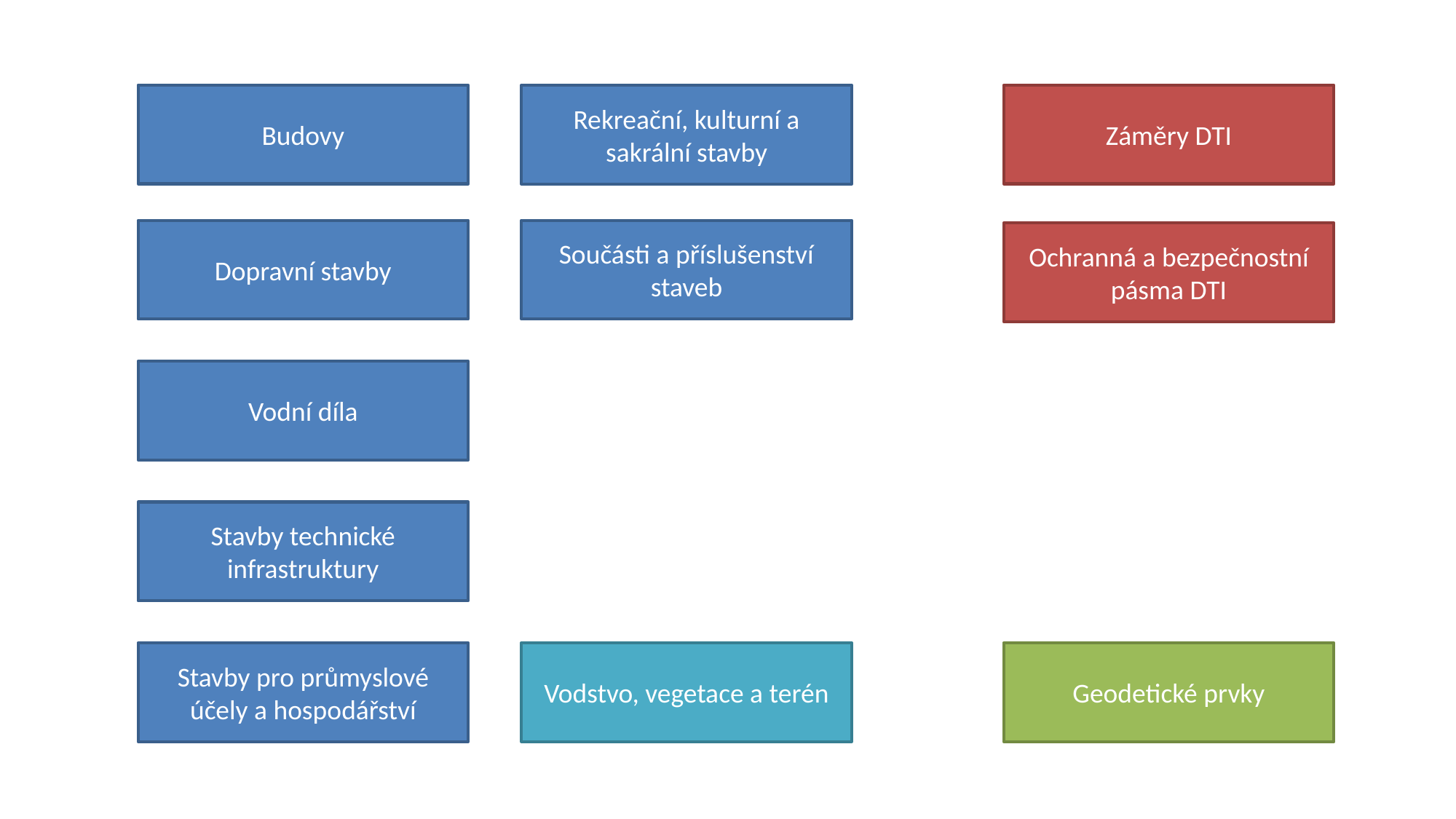

Budovy
Záměry DTI
Rekreační, kulturní a sakrální stavby
Dopravní stavby
Součásti a příslušenství staveb
Ochranná a bezpečnostní pásma DTI
Vodní díla
Stavby technické infrastruktury
Stavby pro průmyslové účely a hospodářství
Vodstvo, vegetace a terén
Geodetické prvky